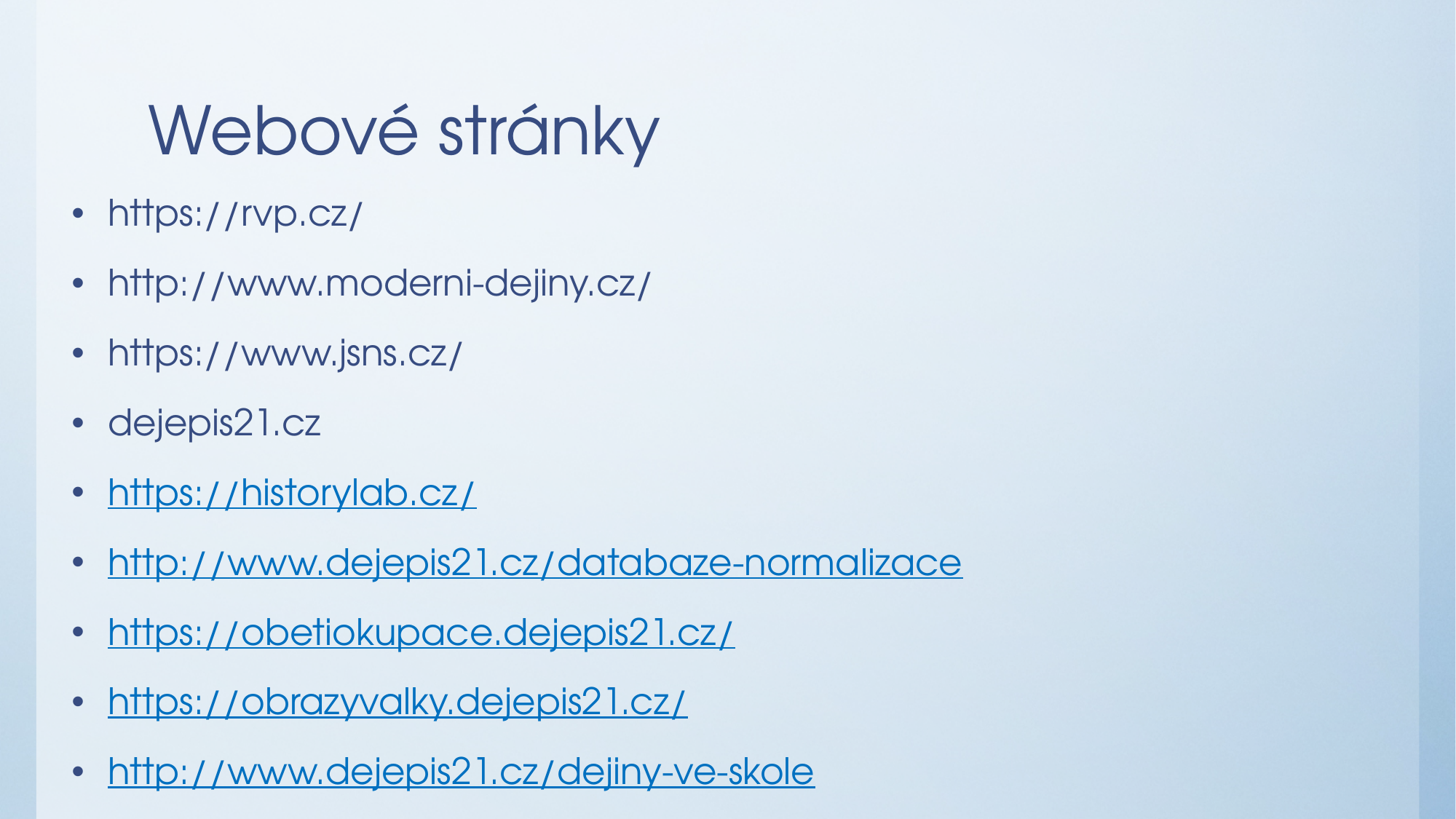

# Webové stránky
https://rvp.cz/
http://www.moderni-dejiny.cz/
https://www.jsns.cz/
dejepis21.cz
https://historylab.cz/
http://www.dejepis21.cz/databaze-normalizace
https://obetiokupace.dejepis21.cz/
https://obrazyvalky.dejepis21.cz/
http://www.dejepis21.cz/dejiny-ve-skole